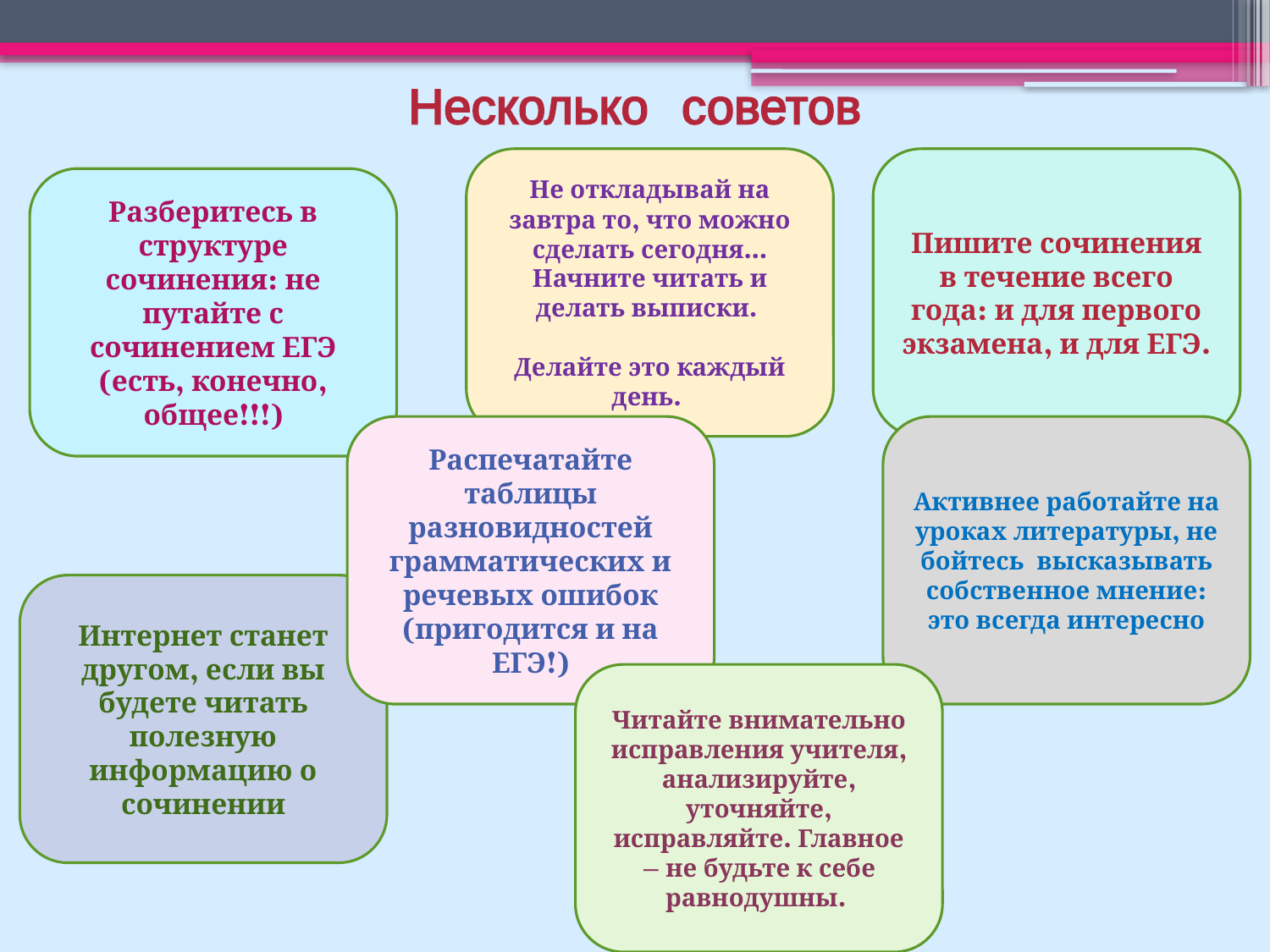

# Несколько  советов
Не откладывай на завтра то, что можно сделать сегодня…
Начните читать и делать выписки.

Делайте это каждый день.
Пишите сочинения в течение всего года: и для первого экзамена, и для ЕГЭ.
Разберитесь в структуре сочинения: не путайте с сочинением ЕГЭ (есть, конечно, общее!!!)
Распечатайте таблицы разновидностей грамматических и речевых ошибок (пригодится и на ЕГЭ!)
Активнее работайте на уроках литературы, не бойтесь  высказывать собственное мнение: это всегда интересно
Интернет станет другом, если вы будете читать полезную информацию о сочинении
Читайте внимательно исправления учителя, анализируйте, уточняйте, исправляйте. Главное – не будьте к себе равнодушны.